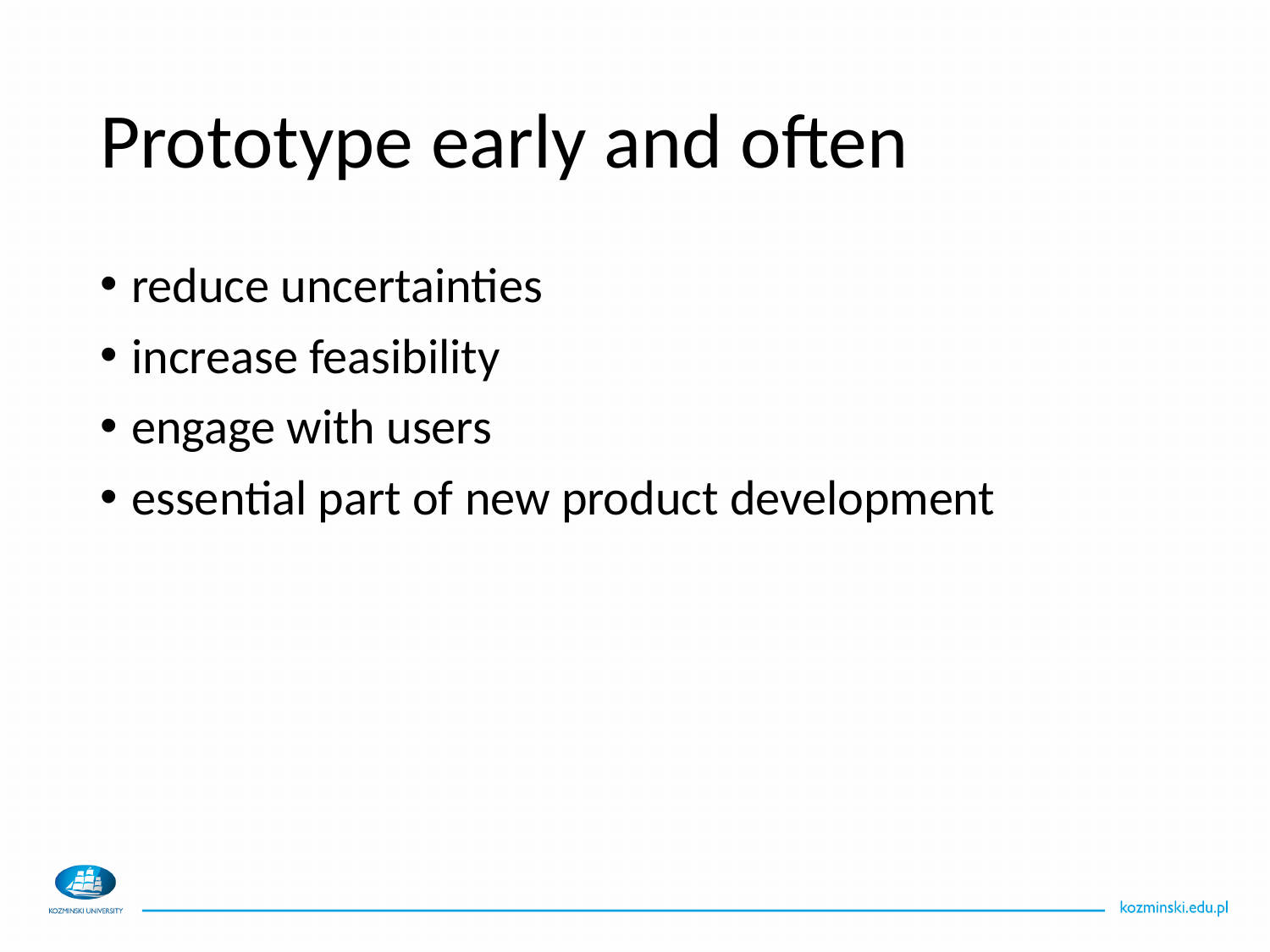

# Prototype early and often
reduce uncertainties
increase feasibility
engage with users
essential part of new product development